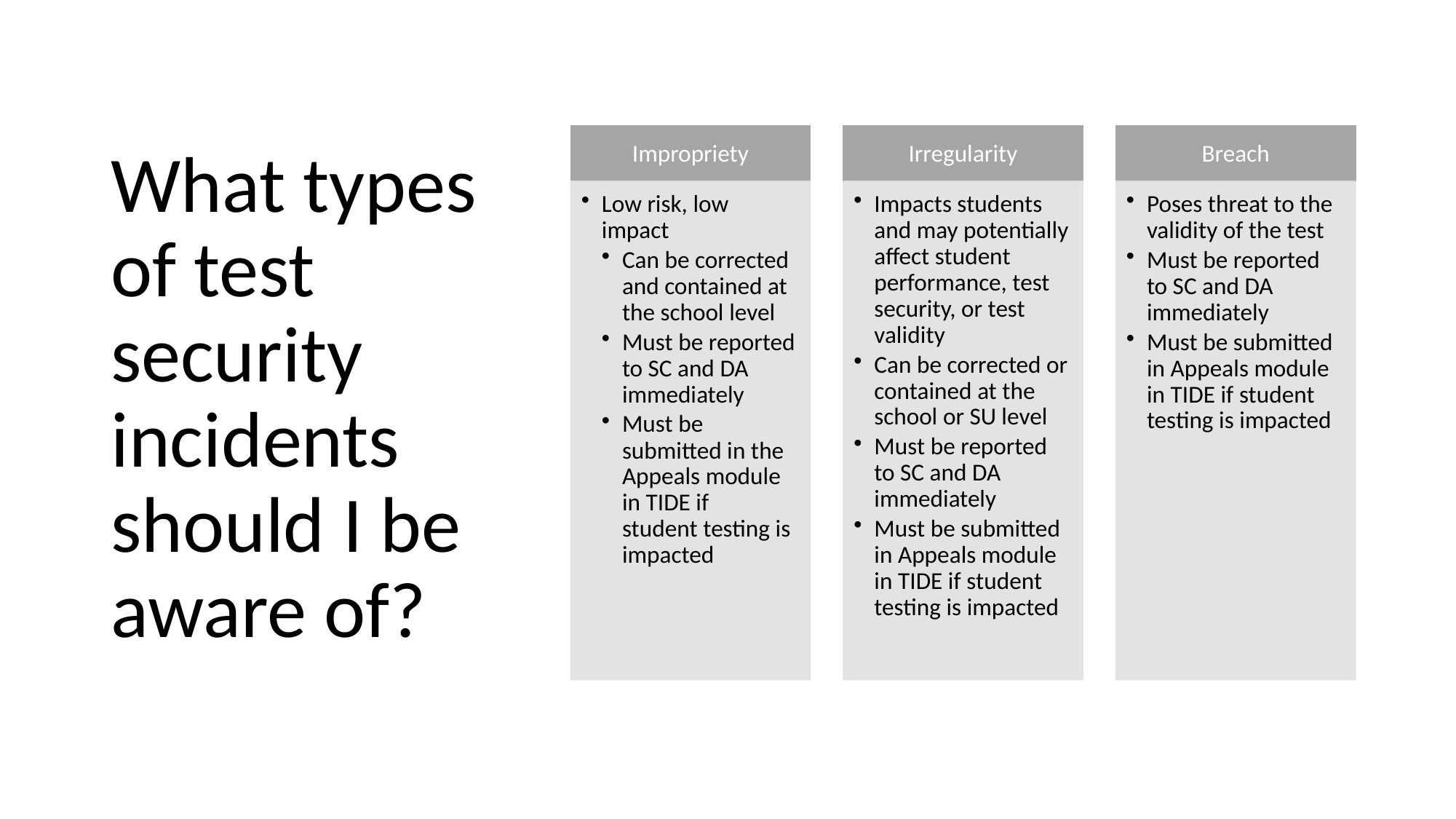

# What types of test security incidents should I be aware of?
Impropriety
Low risk, low impact
Can be corrected and contained at the school level
Must be reported to SC and DA immediately
Must be submitted in the Appeals module in TIDE if student testing is impacted
Irregularity
Impacts students and may potentially affect student performance, test security, or test validity
Can be corrected or contained at the school or SU level
Must be reported to SC and DA immediately
Must be submitted in Appeals module in TIDE if student testing is impacted
Breach
Poses threat to the validity of the test
Must be reported to SC and DA immediately
Must be submitted in Appeals module in TIDE if student testing is impacted